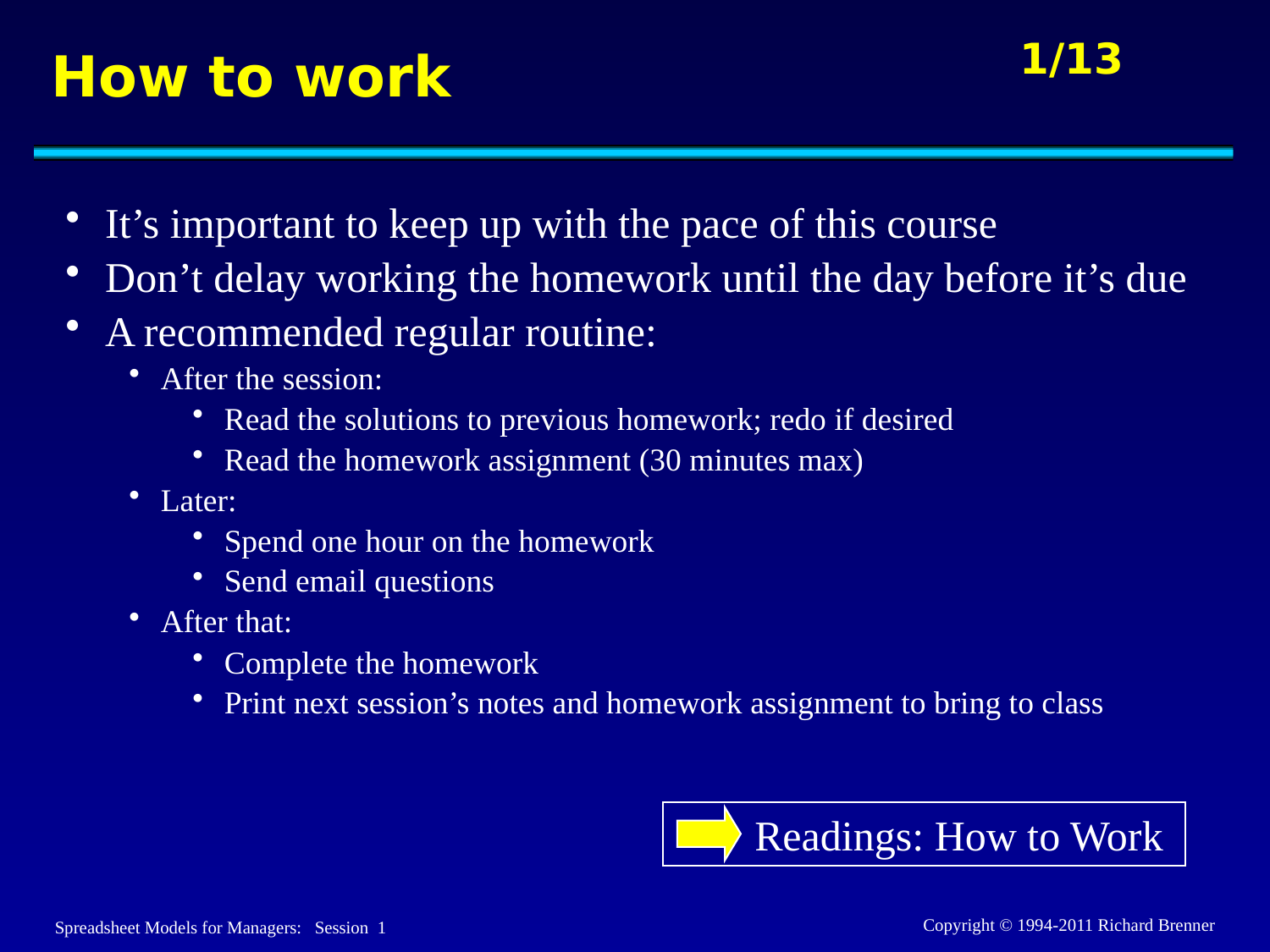

# How to work
It’s important to keep up with the pace of this course
Don’t delay working the homework until the day before it’s due
A recommended regular routine:
After the session:
Read the solutions to previous homework; redo if desired
Read the homework assignment (30 minutes max)
Later:
Spend one hour on the homework
Send email questions
After that:
Complete the homework
Print next session’s notes and homework assignment to bring to class
Readings: How to Work